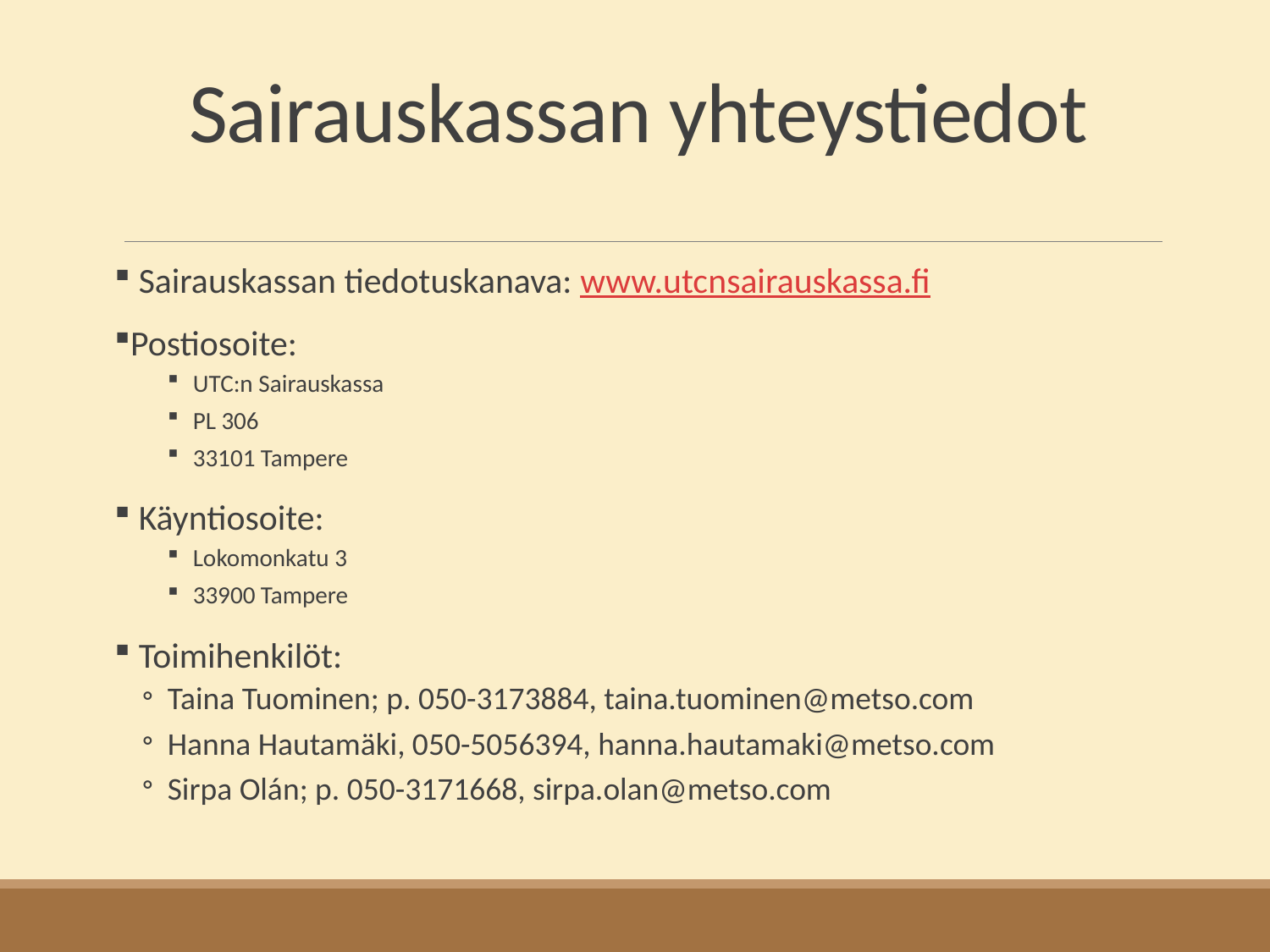

# Sairauskassan yhteystiedot
 Sairauskassan tiedotuskanava: www.utcnsairauskassa.fi
Postiosoite:
UTC:n Sairauskassa
PL 306
33101 Tampere
 Käyntiosoite:
Lokomonkatu 3
33900 Tampere
 Toimihenkilöt:
Taina Tuominen; p. 050-3173884, taina.tuominen@metso.com
Hanna Hautamäki, 050-5056394, hanna.hautamaki@metso.com
Sirpa Olán; p. 050-3171668, sirpa.olan@metso.com